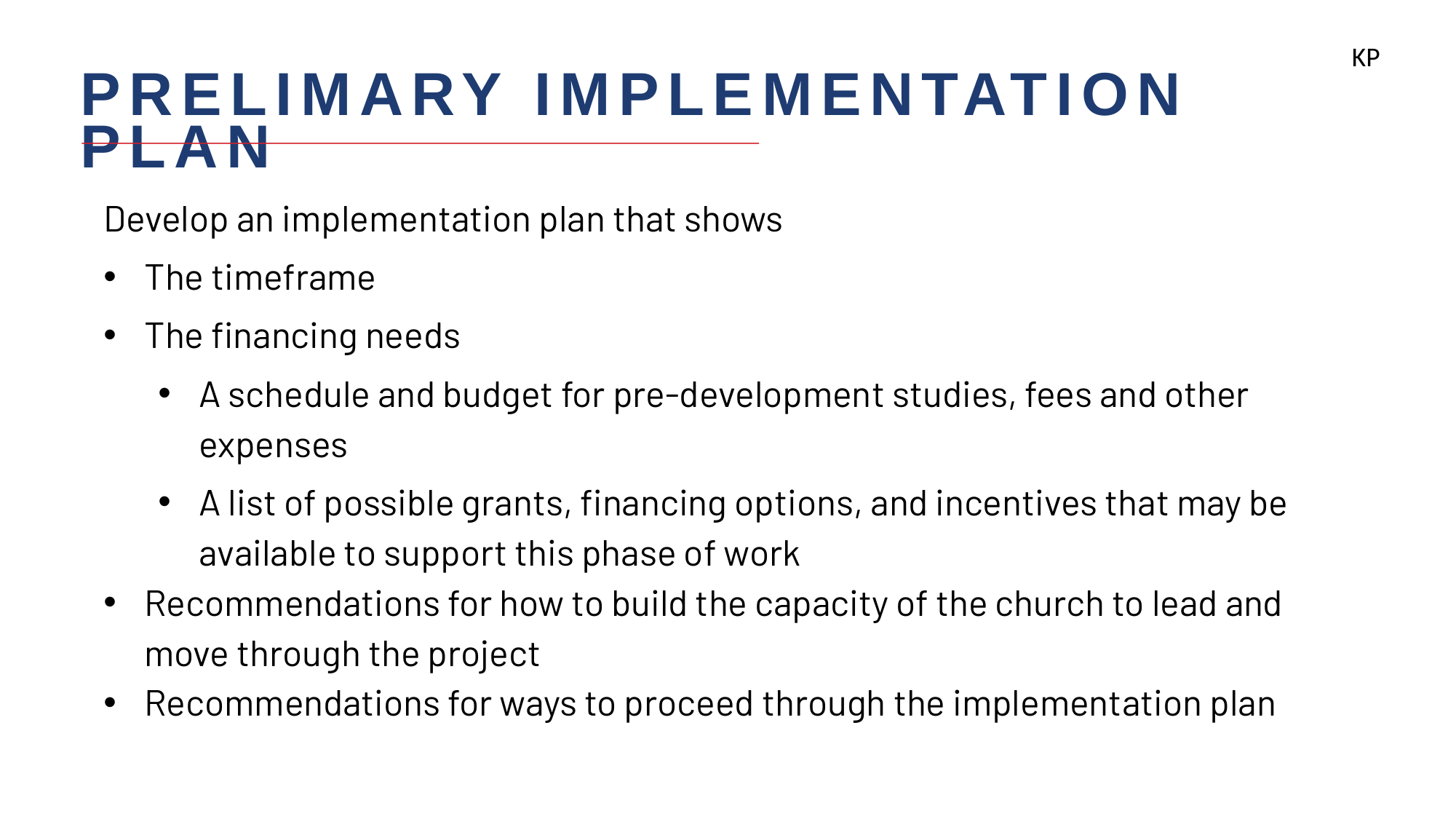

KP
PRELIMARY IMPLEMENTATION PLAN

Develop an implementation plan that shows
The timeframe
The financing needs
A schedule and budget for pre-development studies, fees and other expenses
A list of possible grants, financing options, and incentives that may be available to support this phase of work
Recommendations for how to build the capacity of the church to lead and move through the project
Recommendations for ways to proceed through the implementation plan